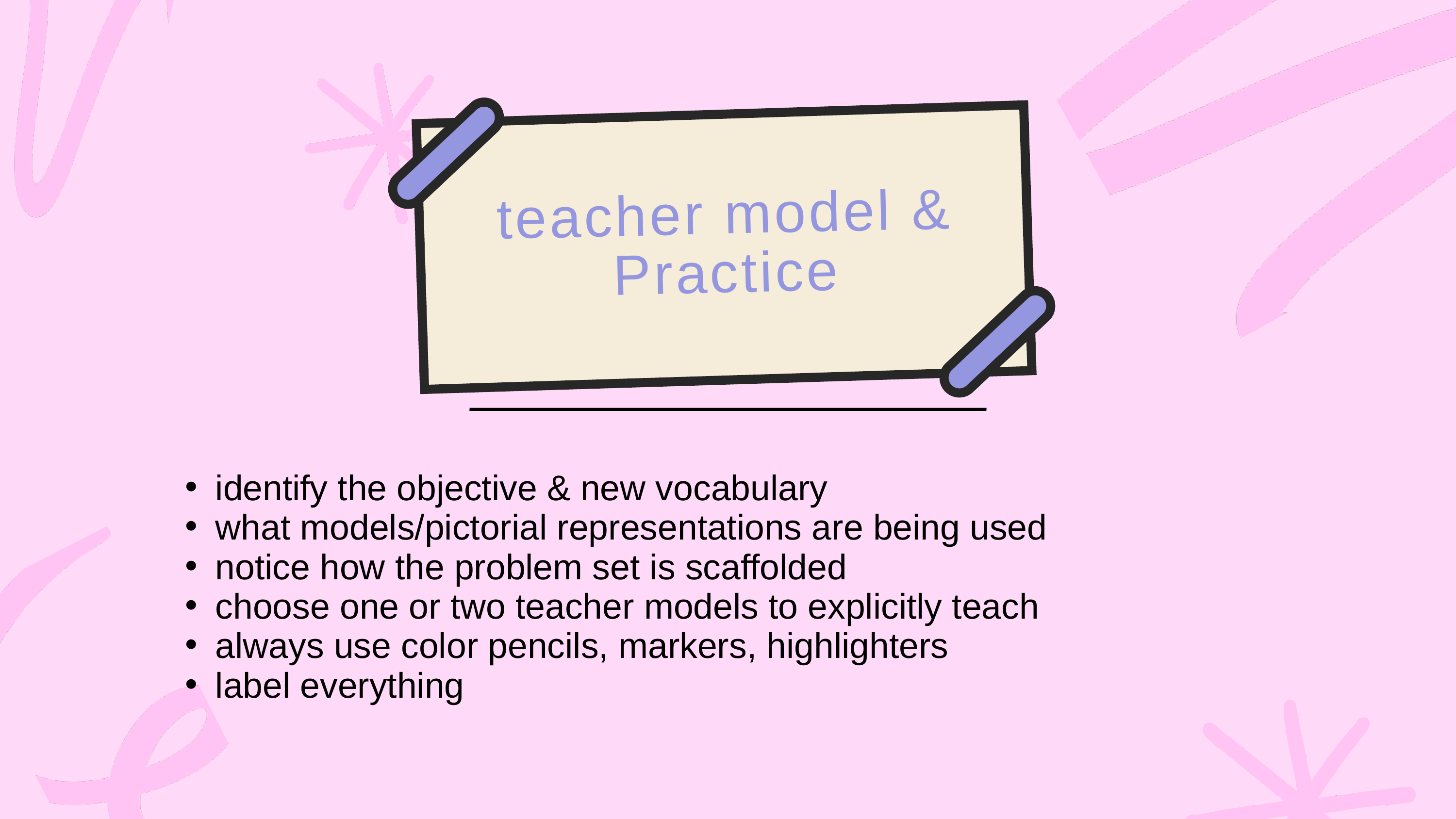

teacher model & Practice

identify the objective & new vocabulary
what models/pictorial representations are being used
notice how the problem set is scaffolded
choose one or two teacher models to explicitly teach
always use color pencils, markers, highlighters
label everything